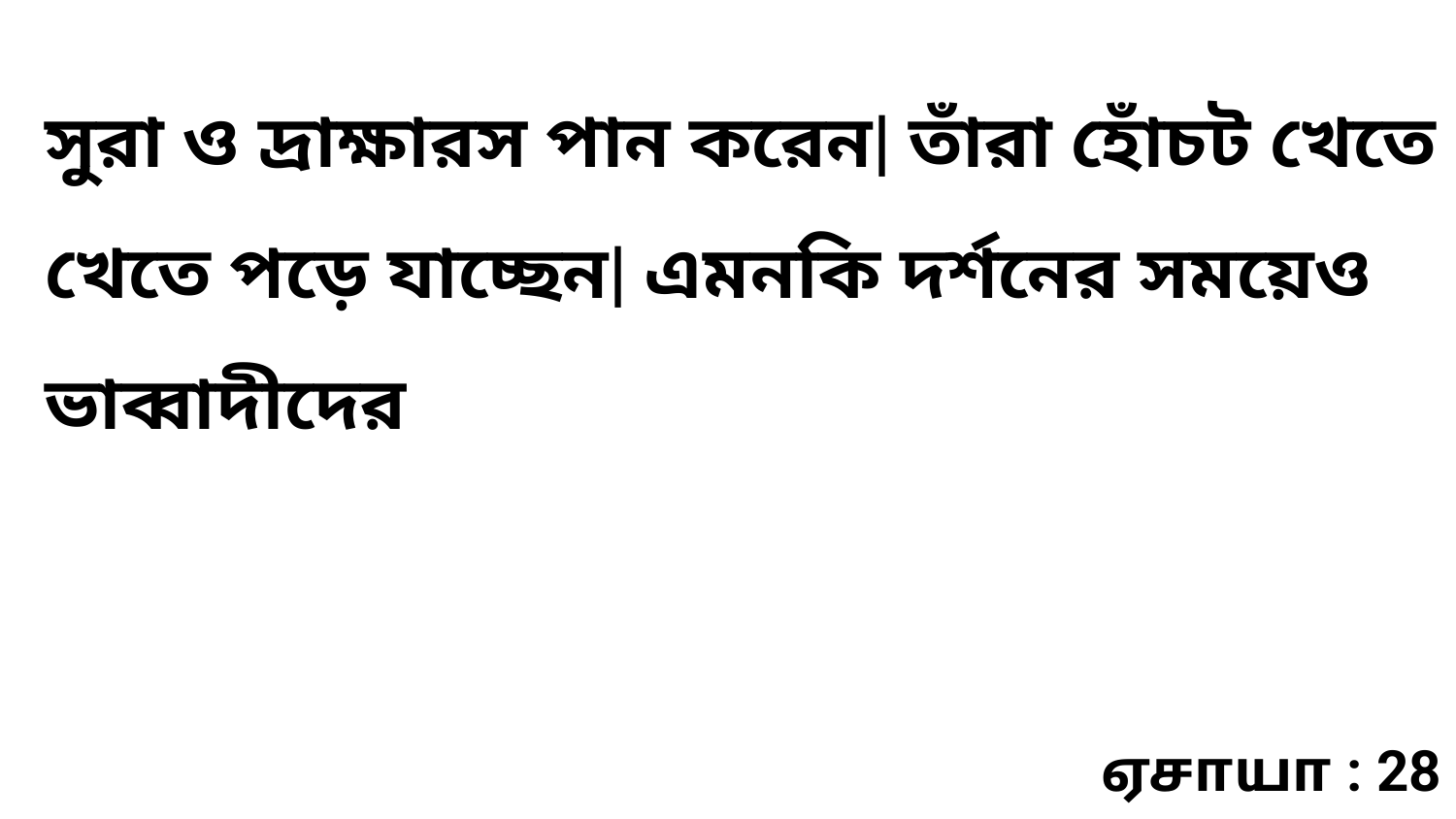

সুরা ও দ্রাক্ষারস পান করেন| তাঁরা হোঁচট খেতে খেতে পড়ে যাচ্ছেন| এমনকি দর্শনের সময়েও ভাব্বাদীদের
ஏசாயா : 28